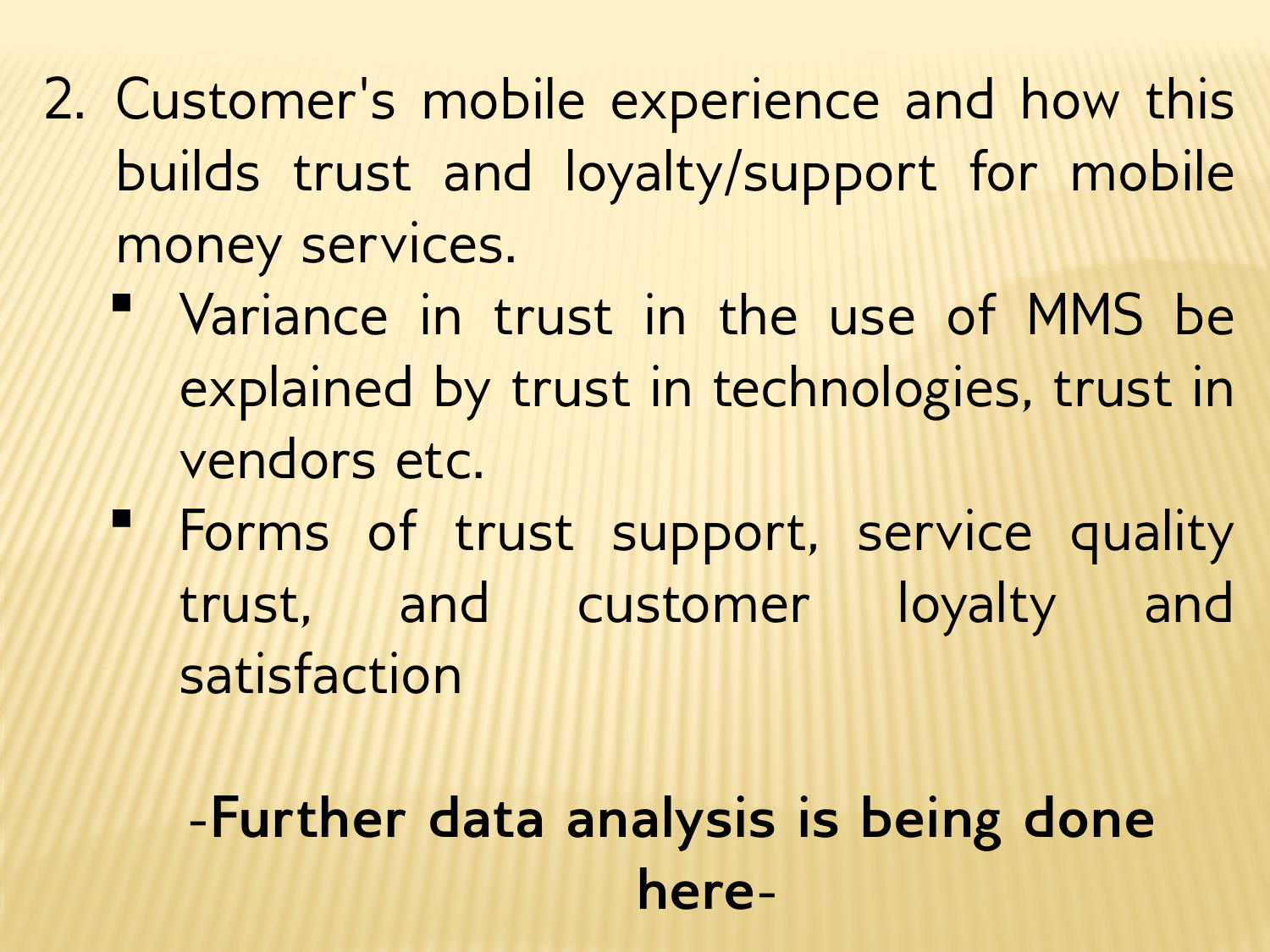

Customer's mobile experience and how this builds trust and loyalty/support for mobile money services.
Variance in trust in the use of MMS be explained by trust in technologies, trust in vendors etc.
Forms of trust support, service quality trust, and customer loyalty and satisfaction

-Further data analysis is being done here-